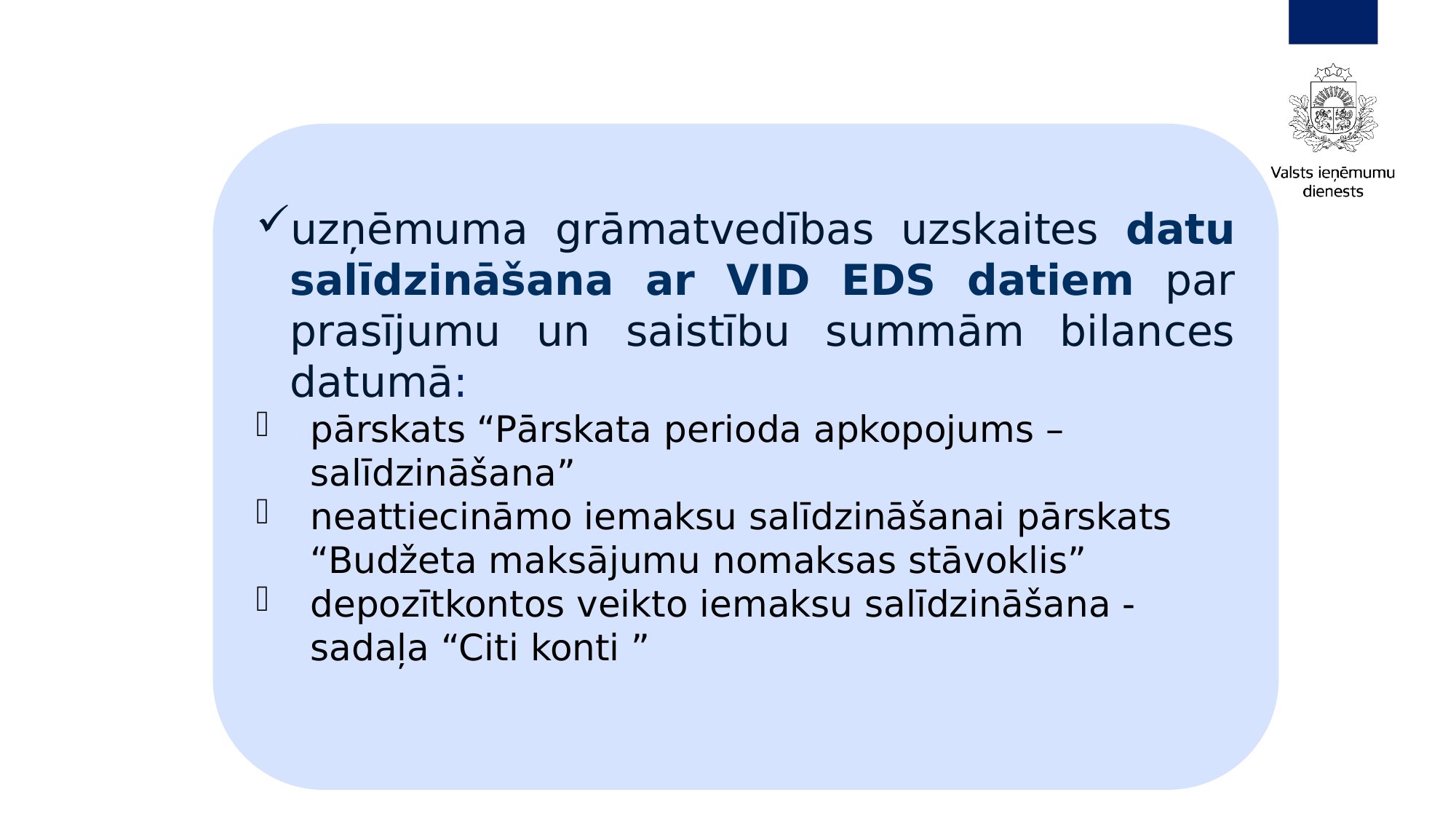

#
uzņēmuma grāmatvedības uzskaites datu salīdzināšana ar VID EDS datiem par prasījumu un saistību summām bilances datumā:
pārskats “Pārskata perioda apkopojums – salīdzināšana”
neattiecināmo iemaksu salīdzināšanai pārskats “Budžeta maksājumu nomaksas stāvoklis”
depozītkontos veikto iemaksu salīdzināšana - sadaļa “Citi konti ”